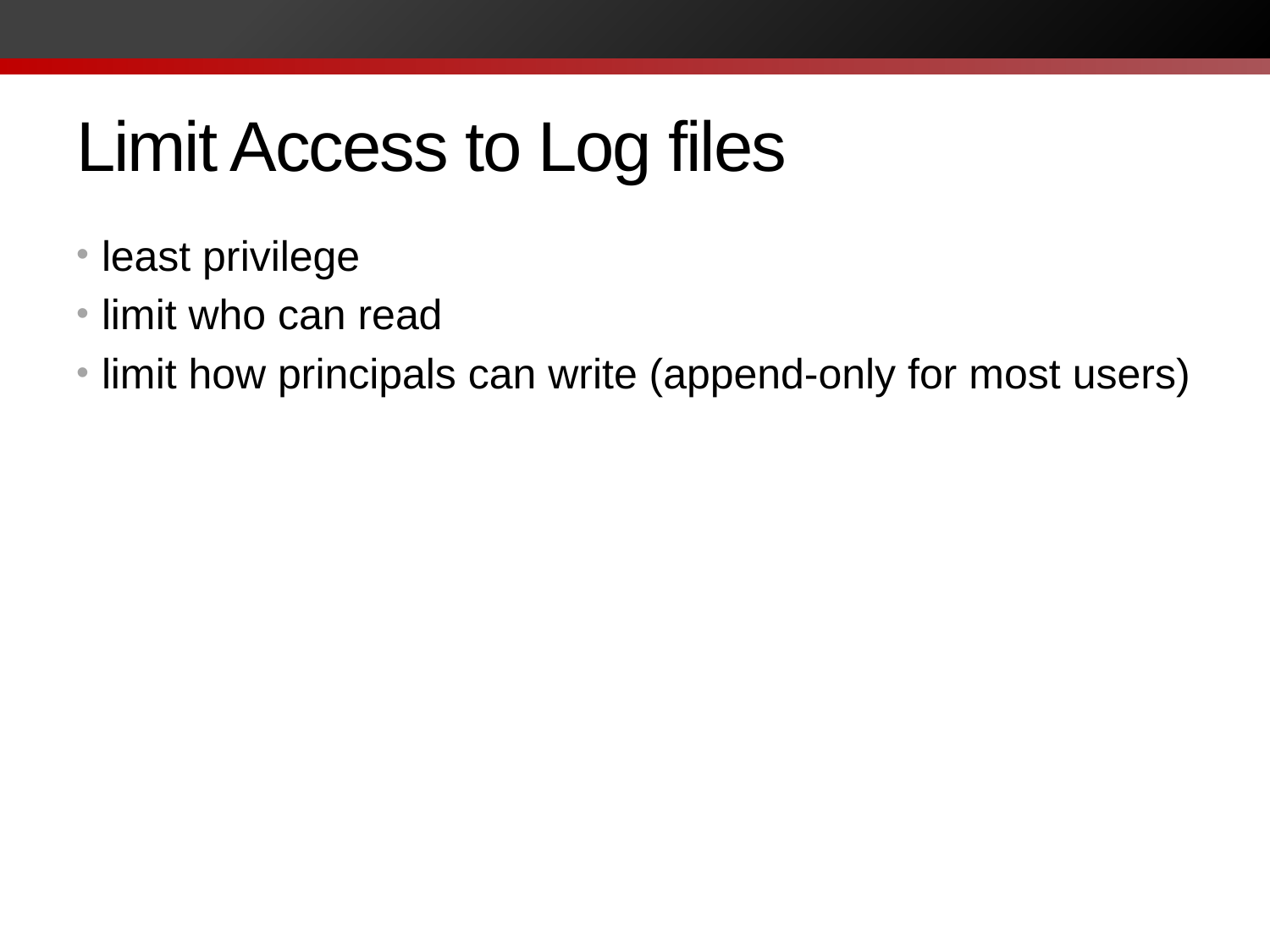

# Limit Access to Log files
least privilege
limit who can read
limit how principals can write (append-only for most users)